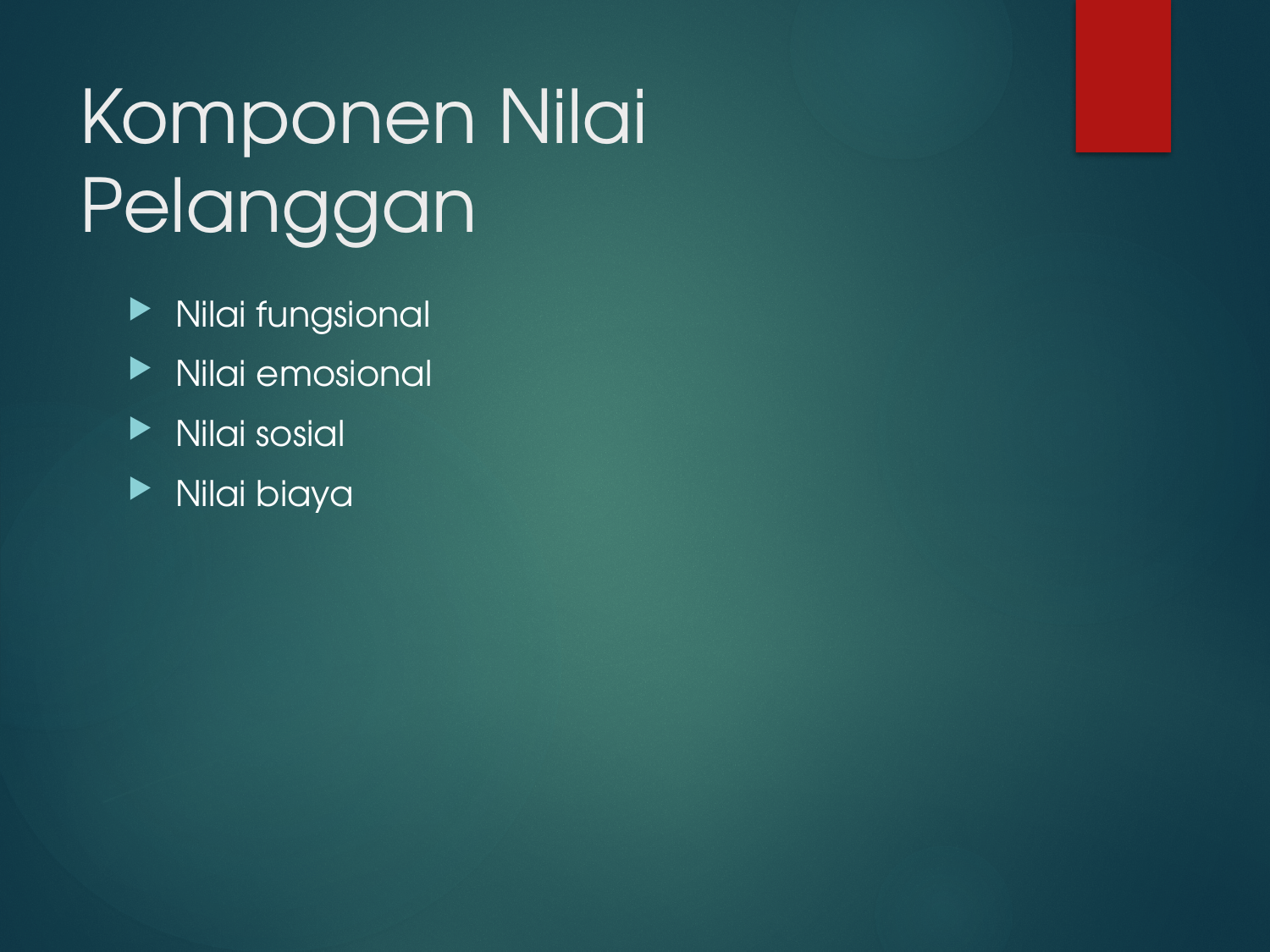

# Komponen Nilai Pelanggan
Nilai fungsional
Nilai emosional
Nilai sosial
Nilai biaya